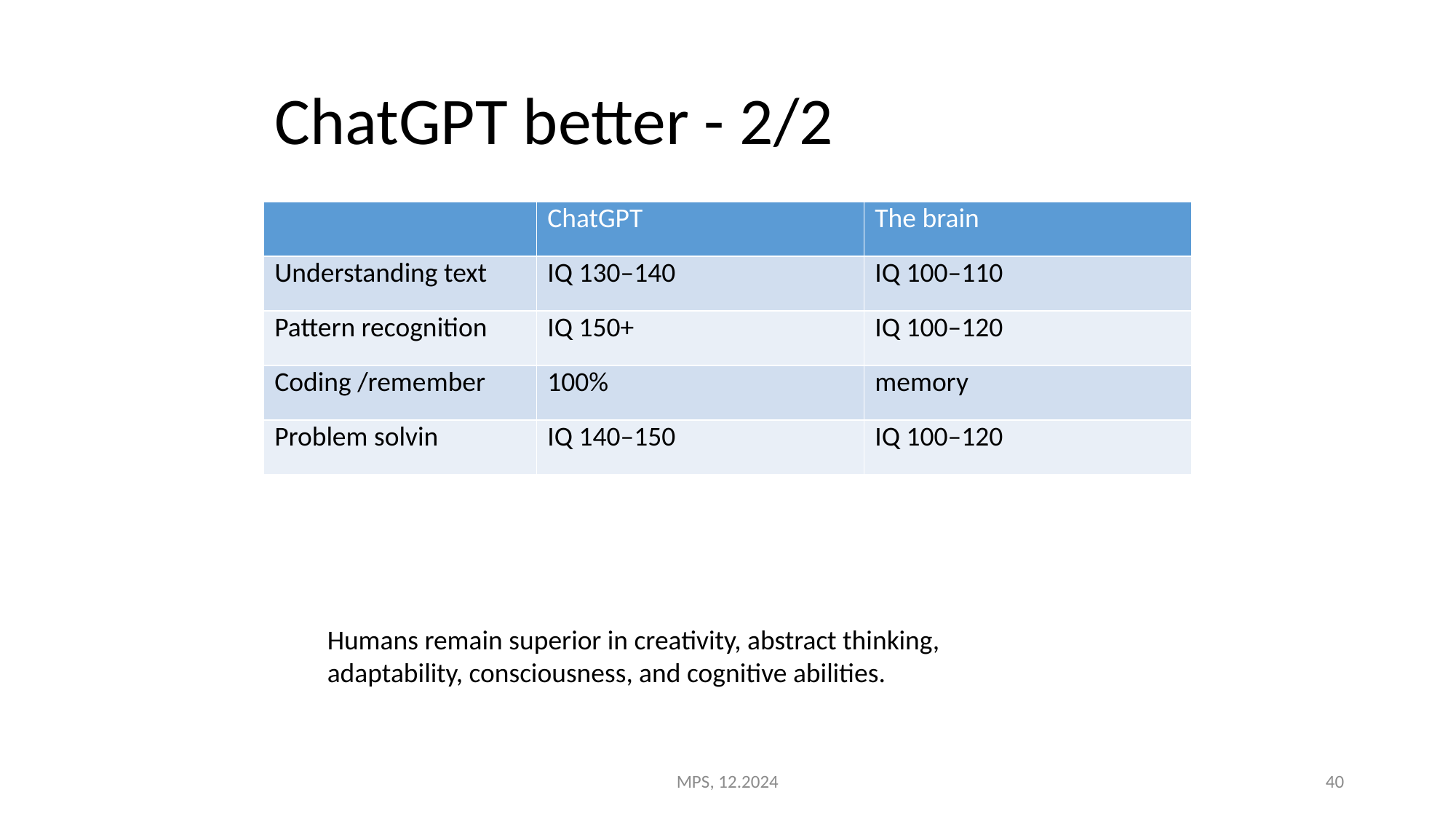

# ChatGPT better - 2/2
|  | ChatGPT | The brain |
| --- | --- | --- |
| Understanding text | IQ 130–140 | IQ 100–110 |
| Pattern recognition | IQ 150+ | IQ 100–120 |
| Coding /remember | 100% | memory |
| Problem solvin | IQ 140–150 | IQ 100–120 |
Humans remain superior in creativity, abstract thinking, adaptability, consciousness, and cognitive abilities.

MPS, 12.2024
40